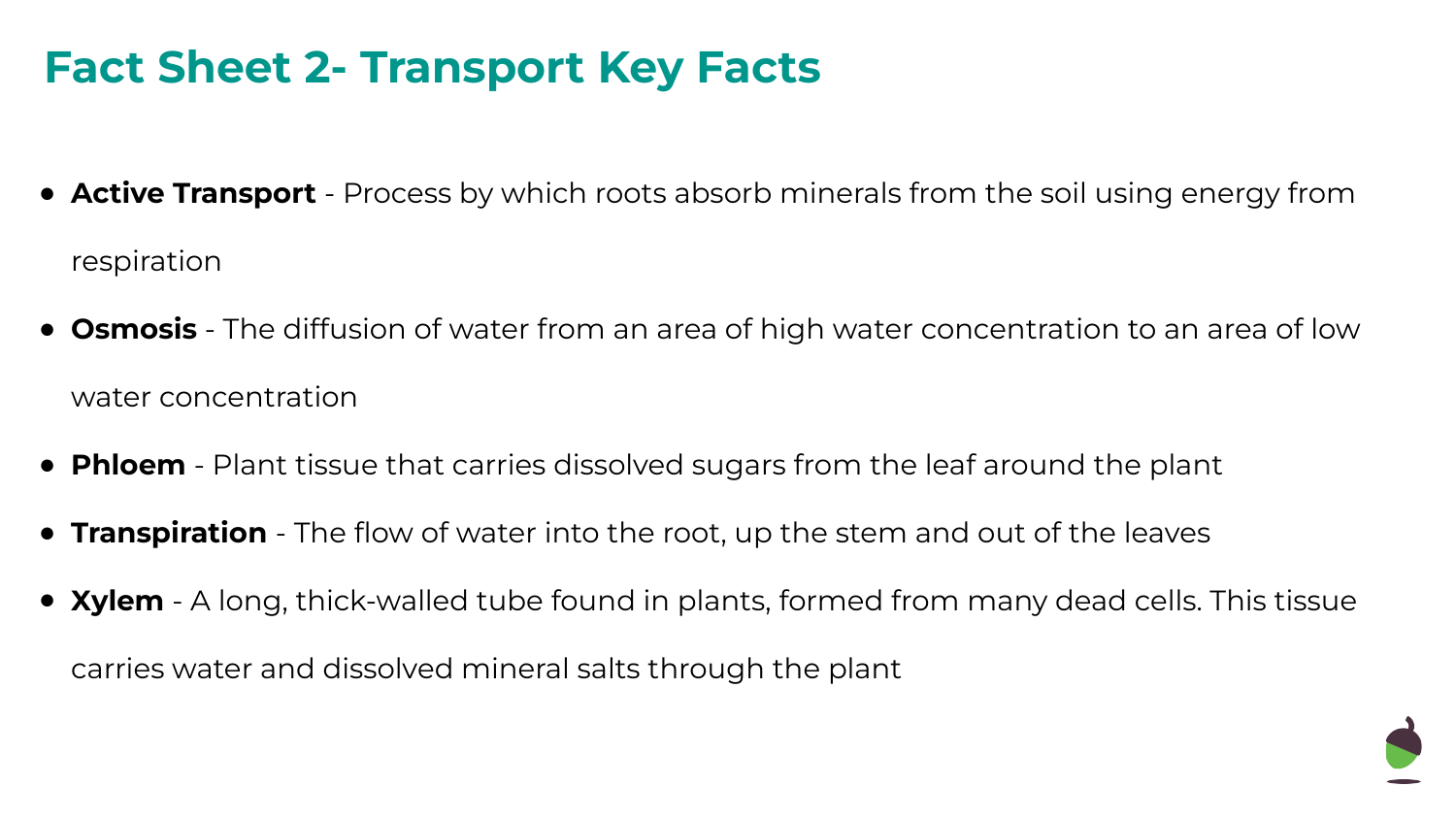

# Fact Sheet 2- Transport Key Facts
Active Transport - Process by which roots absorb minerals from the soil using energy from respiration
Osmosis - The diffusion of water from an area of high water concentration to an area of low water concentration
Phloem - Plant tissue that carries dissolved sugars from the leaf around the plant
Transpiration - The flow of water into the root, up the stem and out of the leaves
Xylem - A long, thick-walled tube found in plants, formed from many dead cells. This tissue carries water and dissolved mineral salts through the plant